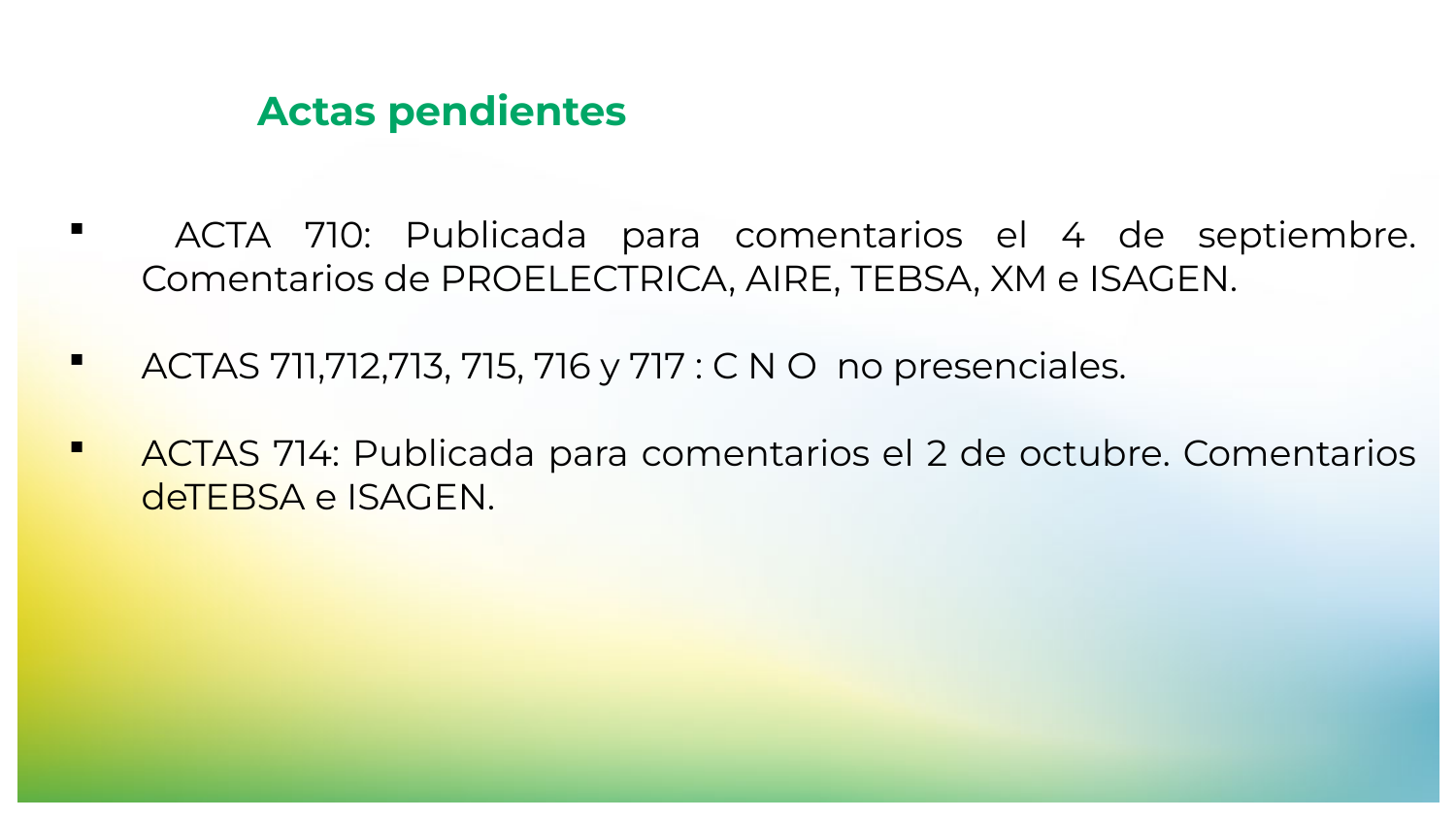

Actas pendientes

 ACTA 710: Publicada para comentarios el 4 de septiembre. Comentarios de PROELECTRICA, AIRE, TEBSA, XM e ISAGEN.

ACTAS 711,712,713, 715, 716 y 717 : C N O  no presenciales.

ACTAS 714: Publicada para comentarios el 2 de octubre. Comentarios deTEBSA e ISAGEN.